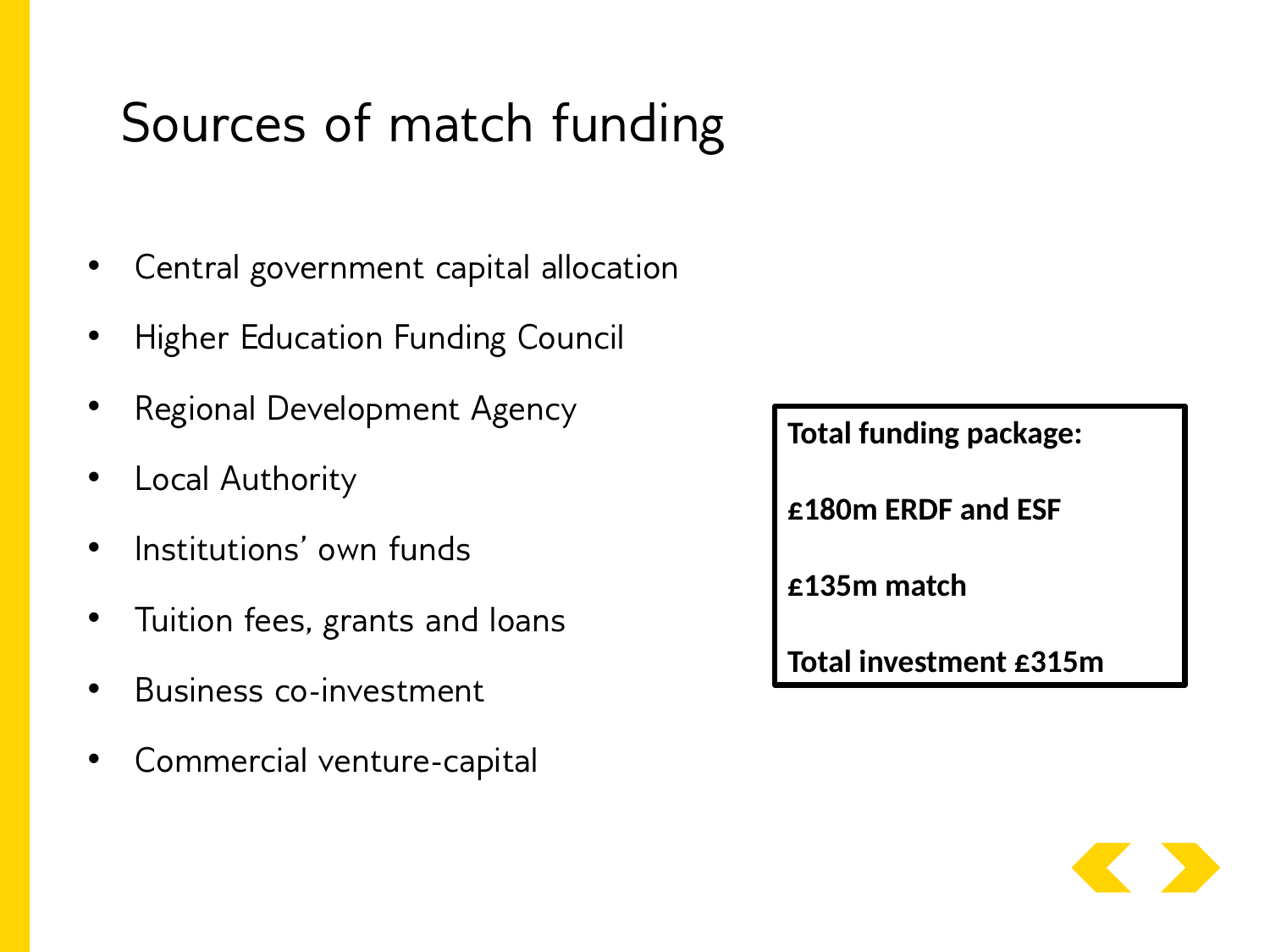

# Sources of match funding
Central government capital allocation
Higher Education Funding Council
Regional Development Agency
Local Authority
Institutions’ own funds
Tuition fees, grants and loans
Business co-investment
Commercial venture-capital

Total funding package:

£180m ERDF and ESF

£135m match

Total investment £315m